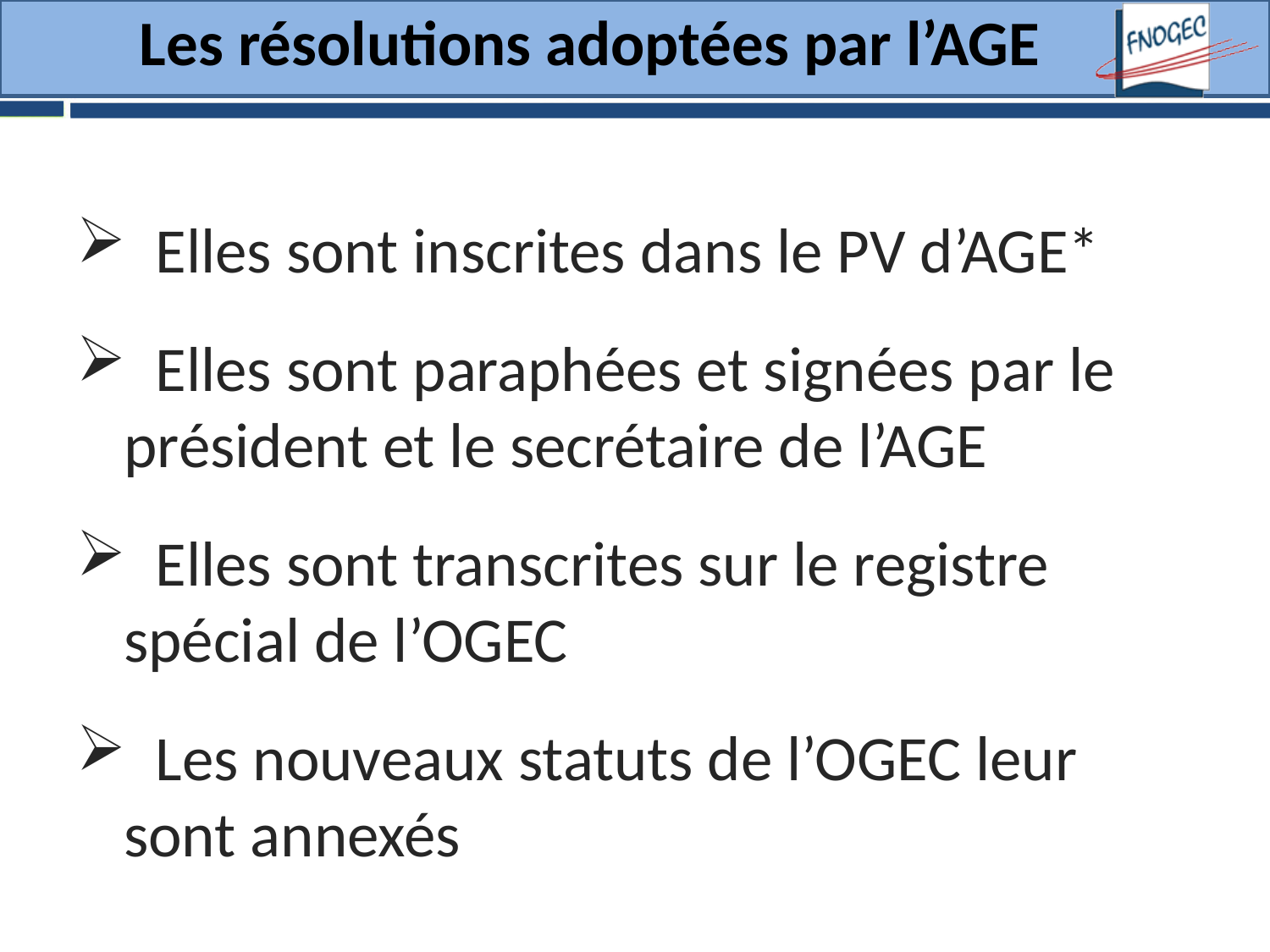

# Les résolutions adoptées par l’AGE

  Elles sont inscrites dans le PV d’AGE*

  Elles sont paraphées et signées par le président et le secrétaire de l’AGE

  Elles sont transcrites sur le registre spécial de l’OGEC

  Les nouveaux statuts de l’OGEC leur sont annexés